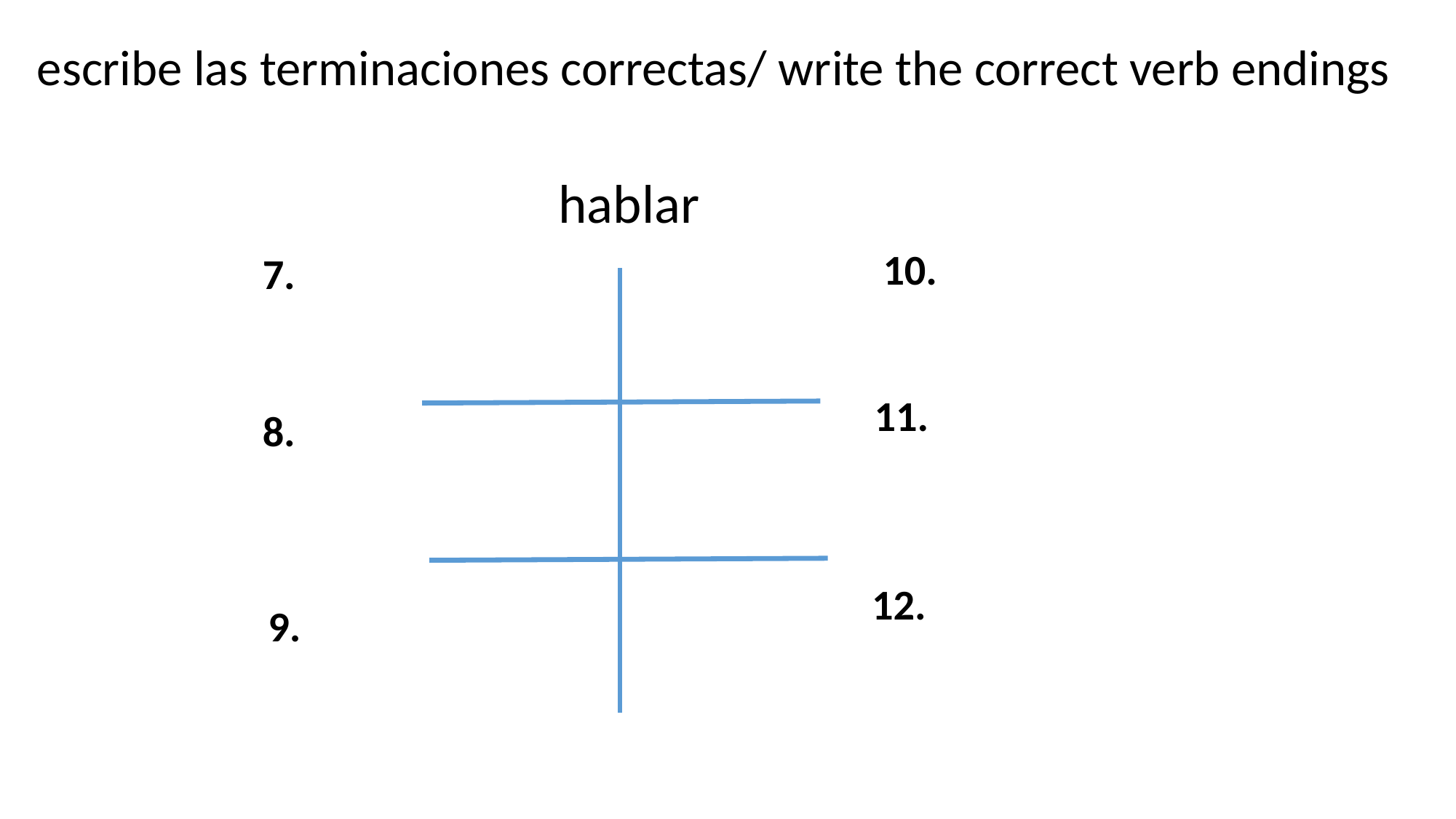

escribe las terminaciones correctas/ write the correct verb endings
hablar
10.
7.
11.
8.
12.
9.